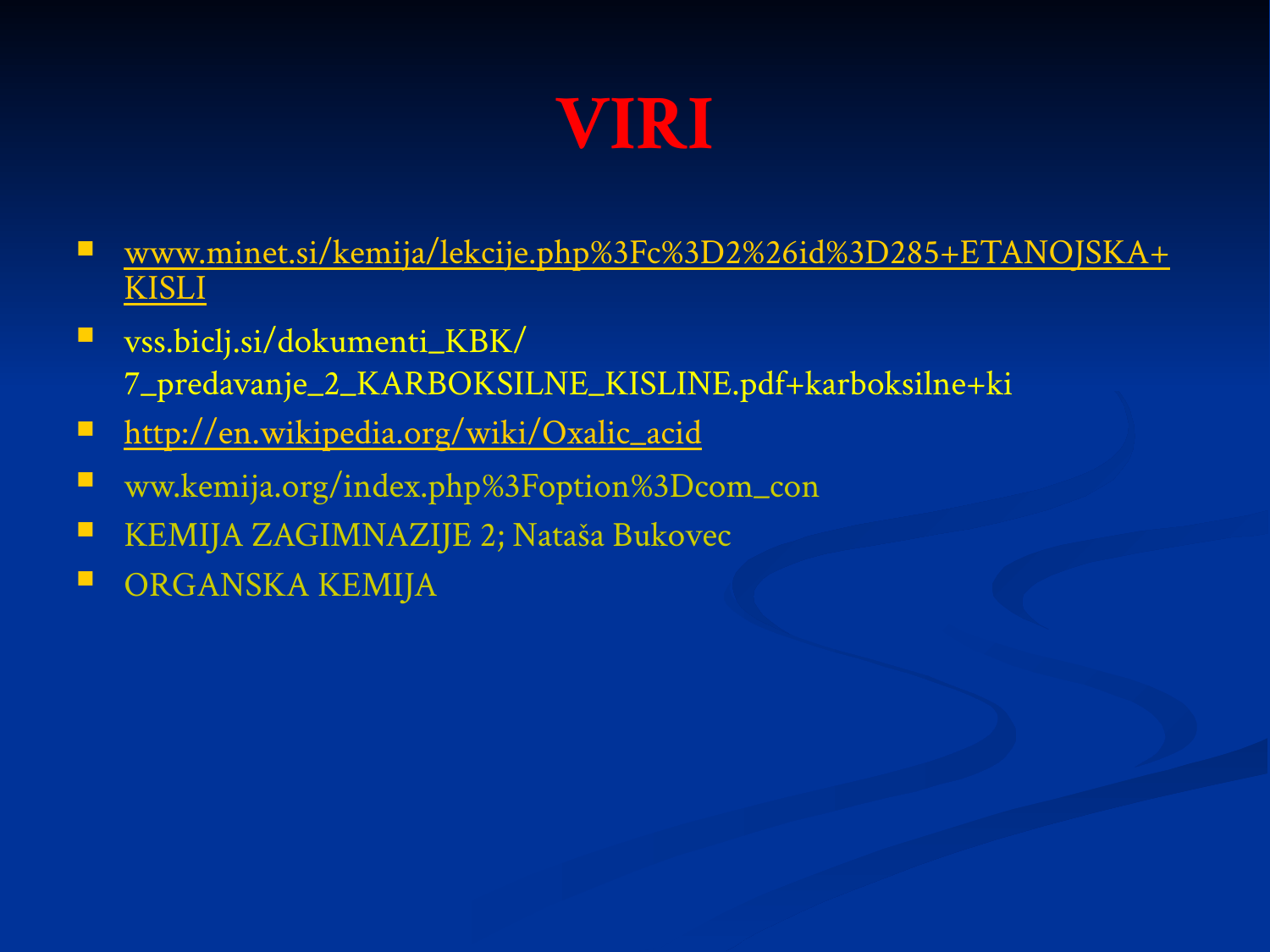

# VIRI
www.minet.si/kemija/lekcije.php%3Fc%3D2%26id%3D285+ETANOJSKA+KISLI
vss.biclj.si/dokumenti_KBK/7_predavanje_2_KARBOKSILNE_KISLINE.pdf+karboksilne+ki
http://en.wikipedia.org/wiki/Oxalic_acid
ww.kemija.org/index.php%3Foption%3Dcom_con
KEMIJA ZAGIMNAZIJE 2; Nataša Bukovec
ORGANSKA KEMIJA